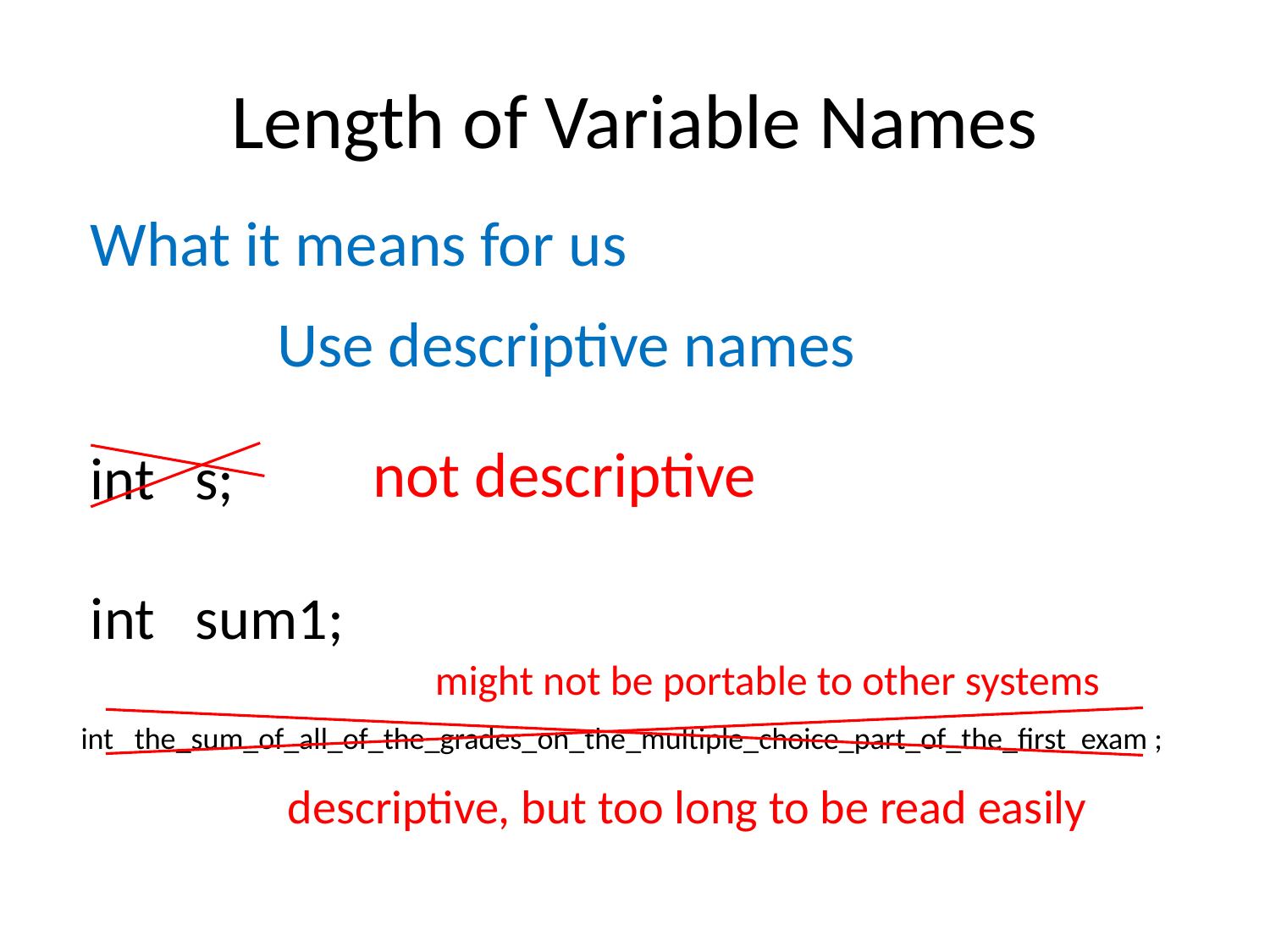

# Length of Variable Names
What it means for us
Use descriptive names
not descriptive
int   s;
int   sum1;
might not be portable to other systems
int   the_sum_of_all_of_the_grades_on_the_multiple_choice_part_of_the_first_exam ;
descriptive, but too long to be read easily